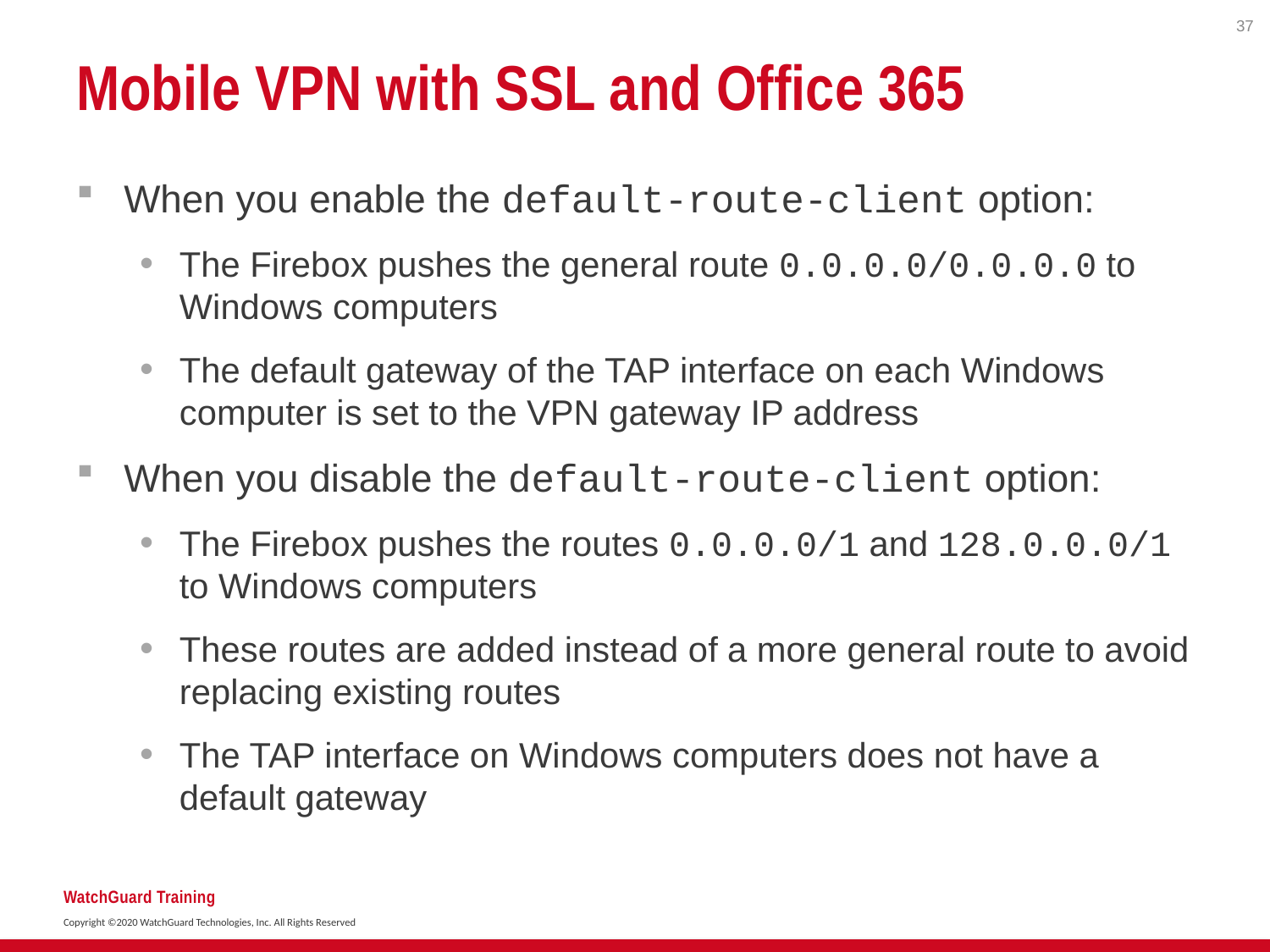

37
# Mobile VPN with SSL and Office 365
When you enable the default-route-client option:
The Firebox pushes the general route 0.0.0.0/0.0.0.0 to Windows computers
The default gateway of the TAP interface on each Windows computer is set to the VPN gateway IP address
When you disable the default-route-client option:
The Firebox pushes the routes 0.0.0.0/1 and 128.0.0.0/1 to Windows computers
These routes are added instead of a more general route to avoid replacing existing routes
The TAP interface on Windows computers does not have a default gateway